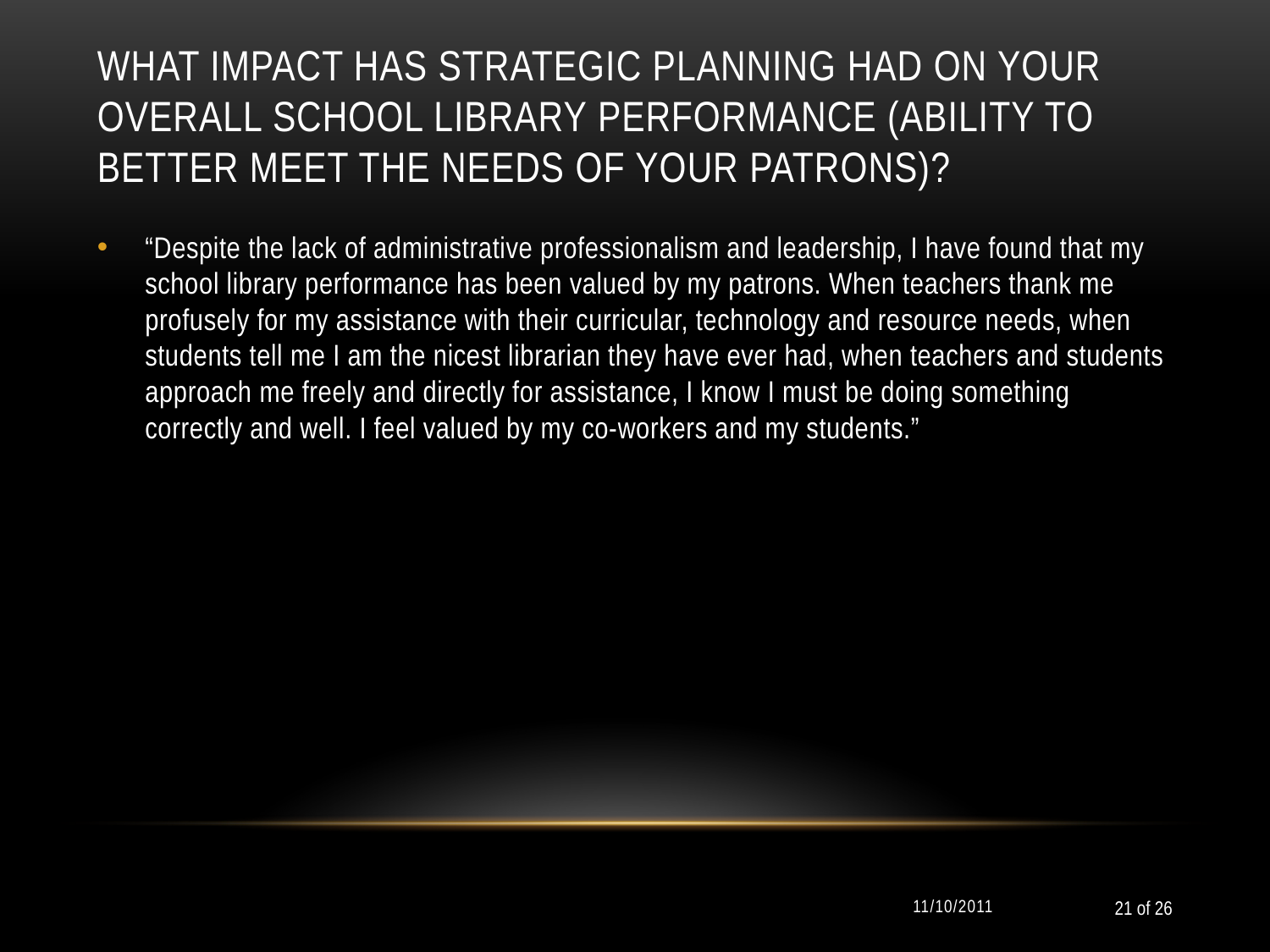

# What impact has strategic planning had on your overall school library performance (ability to better meet the needs of your patrons)?
“Despite the lack of administrative professionalism and leadership, I have found that my school library performance has been valued by my patrons. When teachers thank me profusely for my assistance with their curricular, technology and resource needs, when students tell me I am the nicest librarian they have ever had, when teachers and students approach me freely and directly for assistance, I know I must be doing something correctly and well. I feel valued by my co-workers and my students.”
11/10/2011
21 of 26